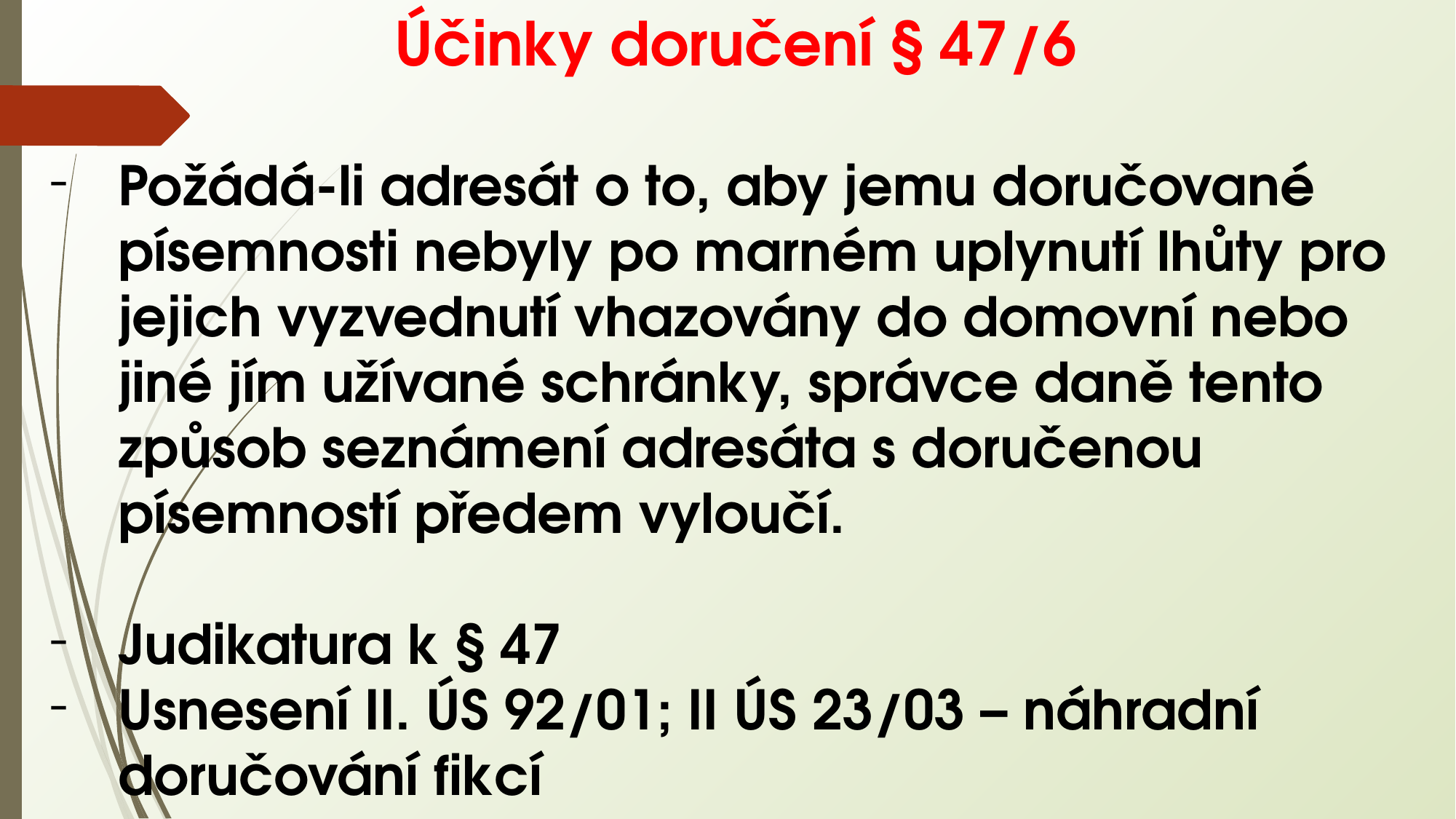

Účinky doručení § 47/6

Požádá-li adresát o to, aby jemu doručované písemnosti nebyly po marném uplynutí lhůty pro jejich vyzvednutí vhazovány do domovní nebo jiné jím užívané schránky, správce daně tento způsob seznámení adresáta s doručenou písemností předem vyloučí.

Judikatura k § 47
Usnesení II. ÚS 92/01; II ÚS 23/03 – náhradní doručování fikcí